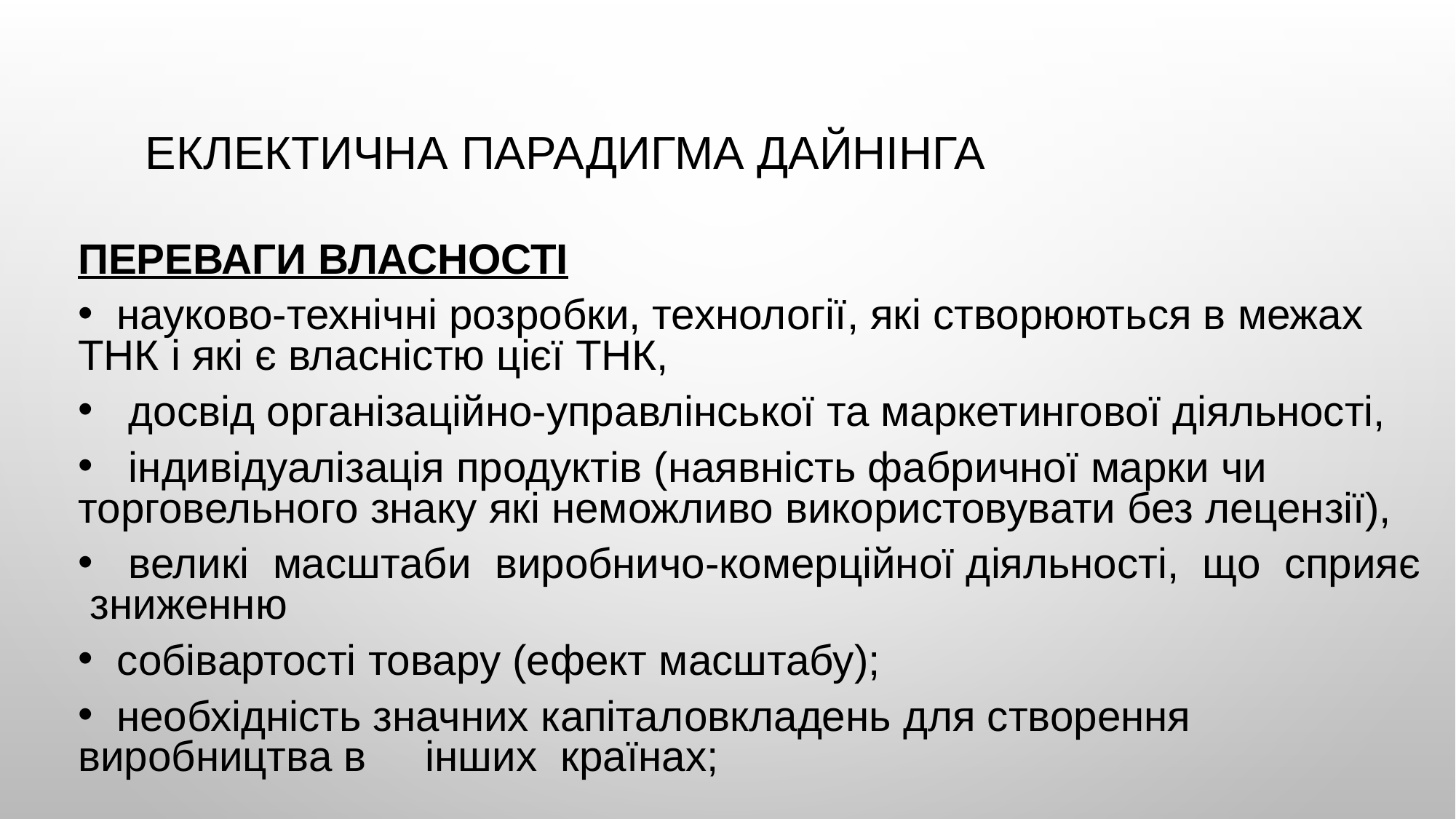

# Еклектична парадигма Дайнінга
Переваги власності
  науково-технічні розробки, технології, які створюються в межах ТНК і які є власністю цієї ТНК,
   досвід організаційно-управлінської та маркетингової діяльності,
   індивідуалізація продуктів (наявність фабричної марки чи торговельного знаку які неможливо використовувати без лецензії),
   великі  масштаби  виробничо-комерційної діяльності,  що  сприяє  зниженню
  собівартості товару (ефект масштабу);
  необхідність значних капіталовкладень для створення виробництва в     інших  країнах;